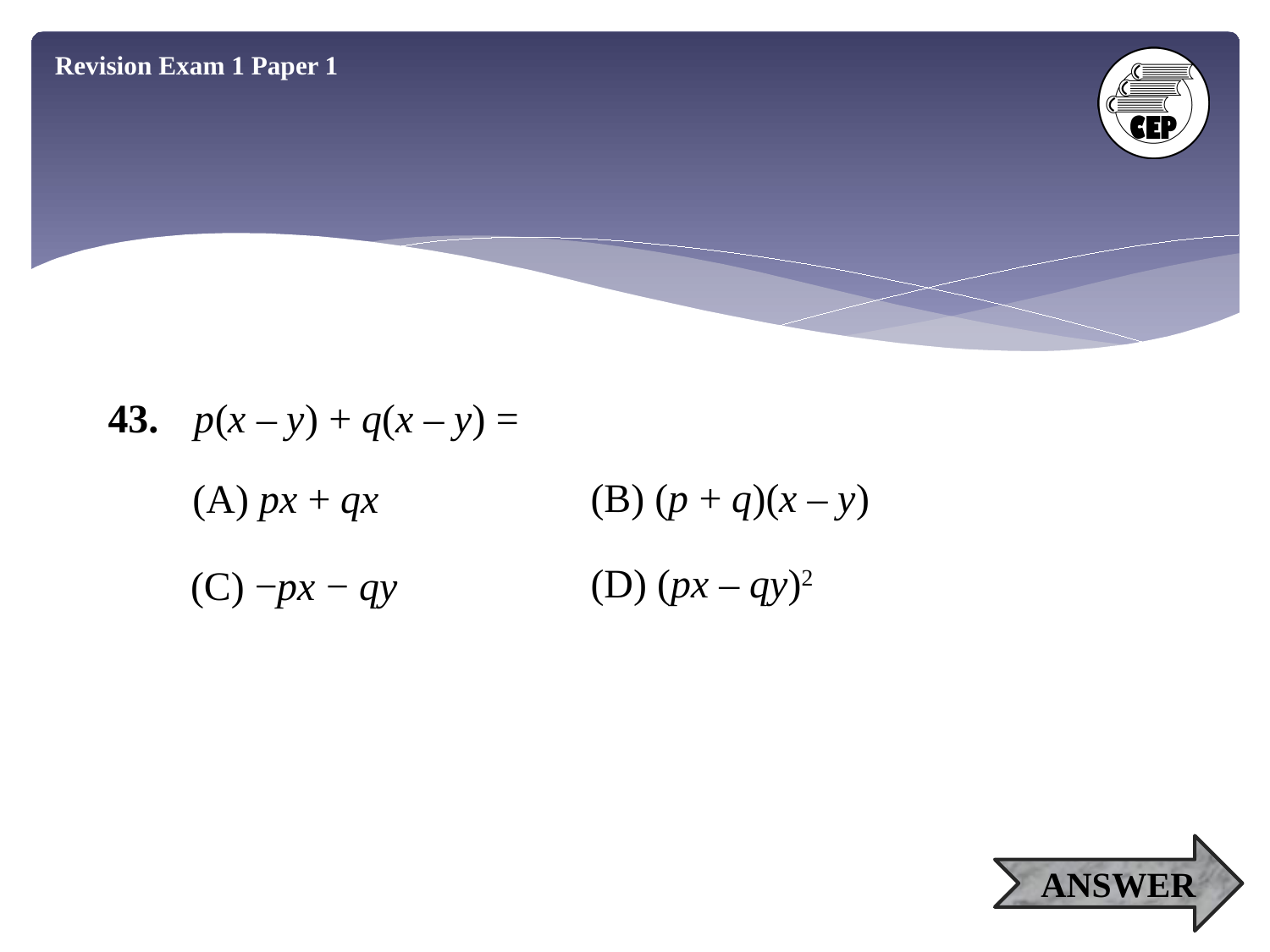

Revision Exam 1 Paper 1
43.	p(x – y) + q(x – y) =
(B) (p + q)(x – y)
(A) px + qx
(D) (px – qy)2
(C) −px − qy
ANSWER